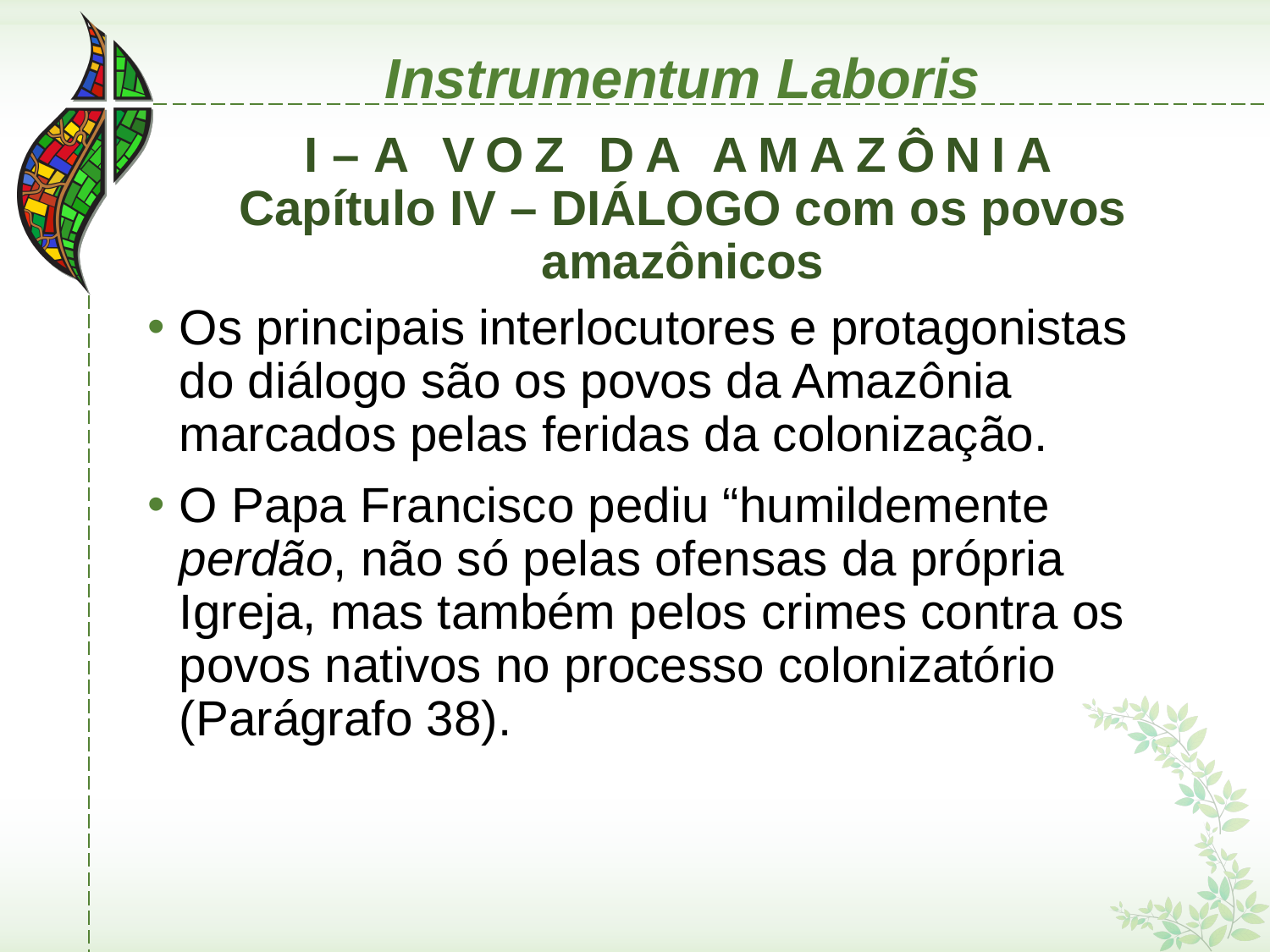

# Instrumentum Laboris
I – A VOZ DA AMAZÔNIA Capítulo IV – DIÁLOGO com os povos amazônicos
Os principais interlocutores e protagonistas do diálogo são os povos da Amazônia marcados pelas feridas da colonização.
O Papa Francisco pediu “humildemente perdão, não só pelas ofensas da própria Igreja, mas também pelos crimes contra os povos nativos no processo colonizatório (Parágrafo 38).